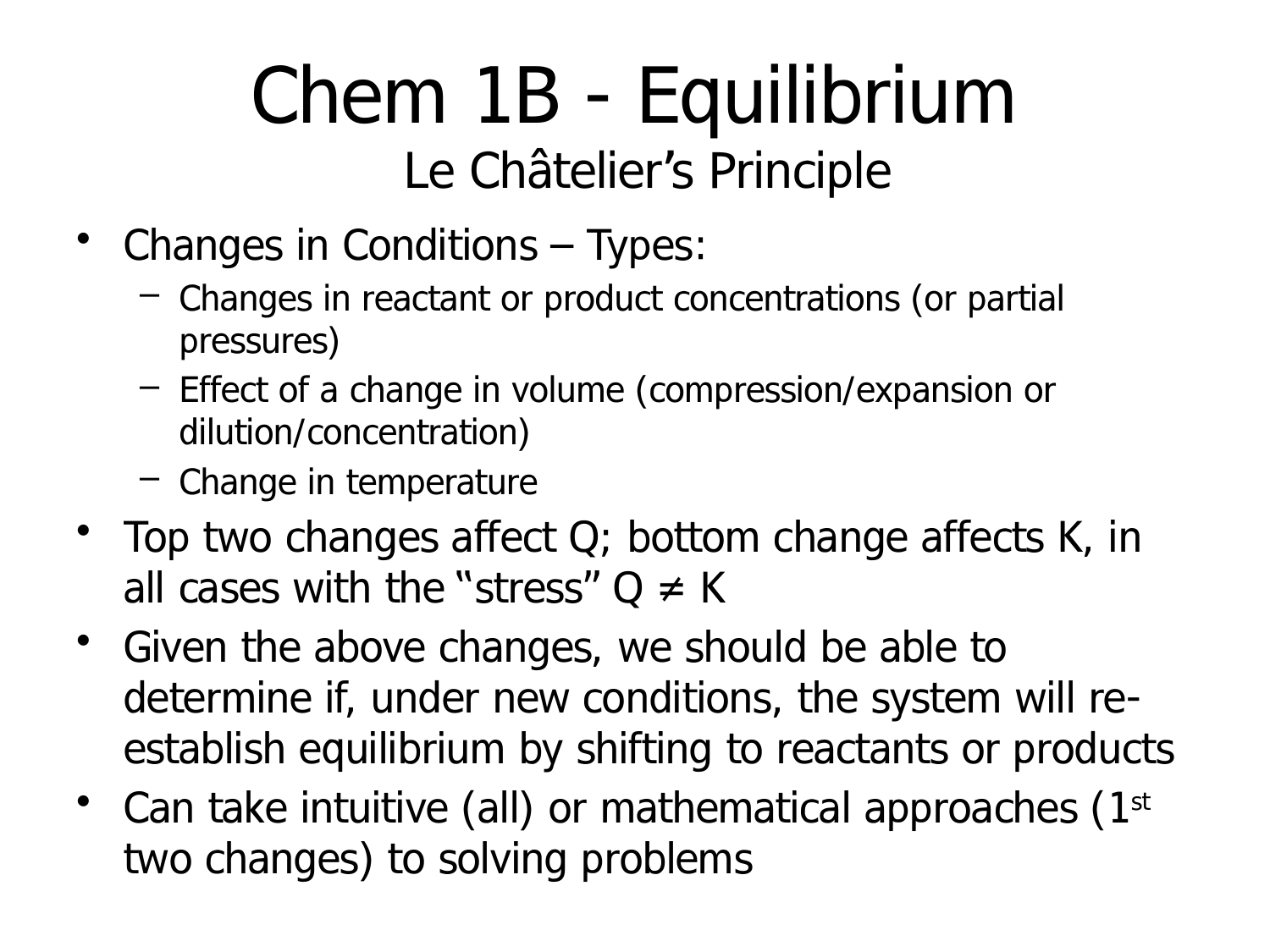

# Chem 1B - Equilibrium Le Châtelier’s Principle
Changes in Conditions – Types:
Changes in reactant or product concentrations (or partial pressures)
Effect of a change in volume (compression/expansion or dilution/concentration)
Change in temperature
Top two changes affect Q; bottom change affects K, in all cases with the “stress” Q ≠ K
Given the above changes, we should be able to determine if, under new conditions, the system will re-establish equilibrium by shifting to reactants or products
Can take intuitive (all) or mathematical approaches (1st two changes) to solving problems